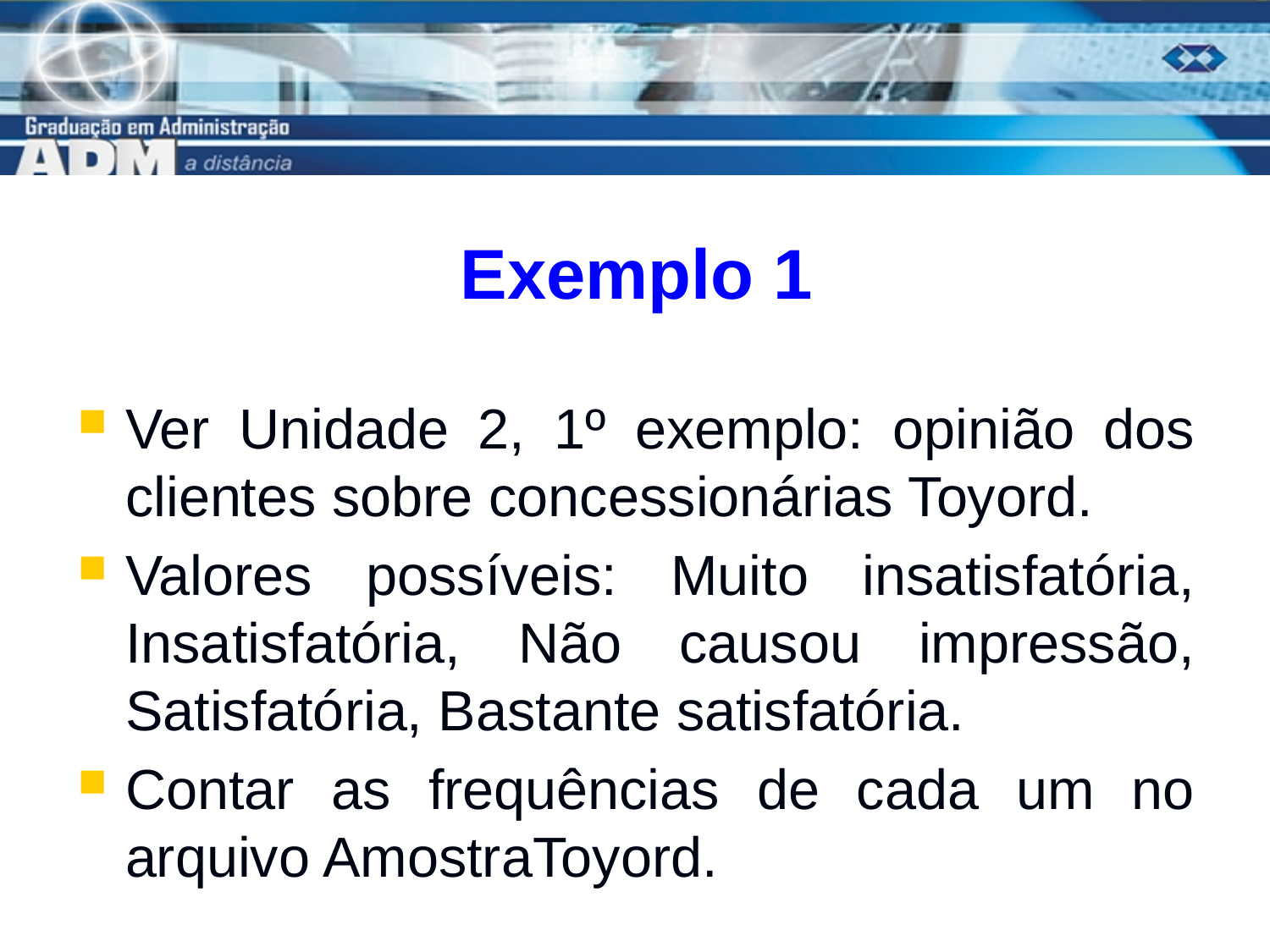

# Exemplo 1
Ver Unidade 2, 1º exemplo: opinião dos clientes sobre concessionárias Toyord.
Valores possíveis: Muito insatisfatória, Insatisfatória, Não causou impressão, Satisfatória, Bastante satisfatória.
Contar as frequências de cada um no arquivo AmostraToyord.
9